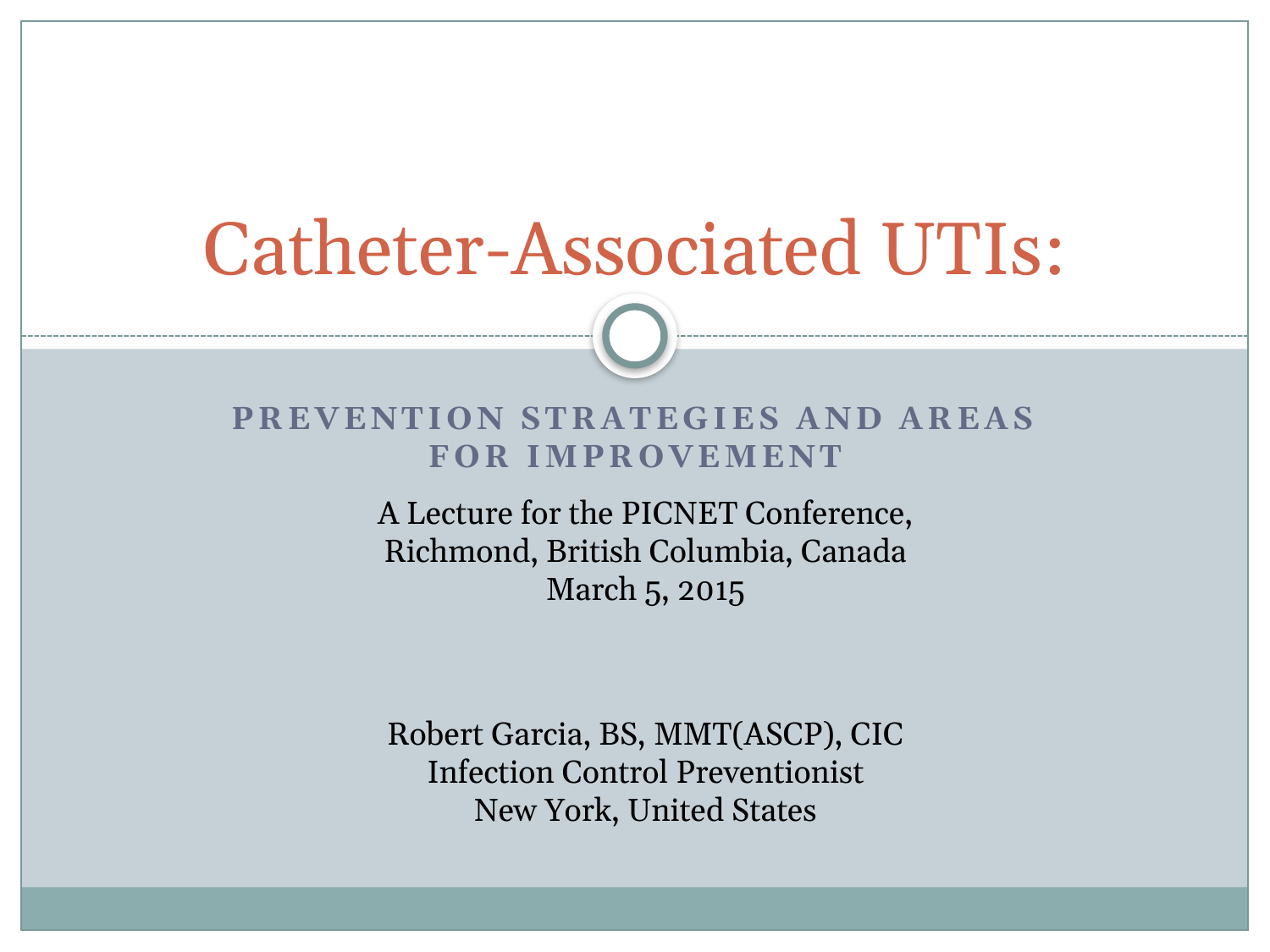

# Catheter-Associated UTIs:
Prevention Strategies and Areas for improvement
A Lecture for the PICNET Conference,
Richmond, British Columbia, Canada
March 5, 2015
Robert Garcia, BS, MMT(ASCP), CIC
Infection Control Preventionist
New York, United States